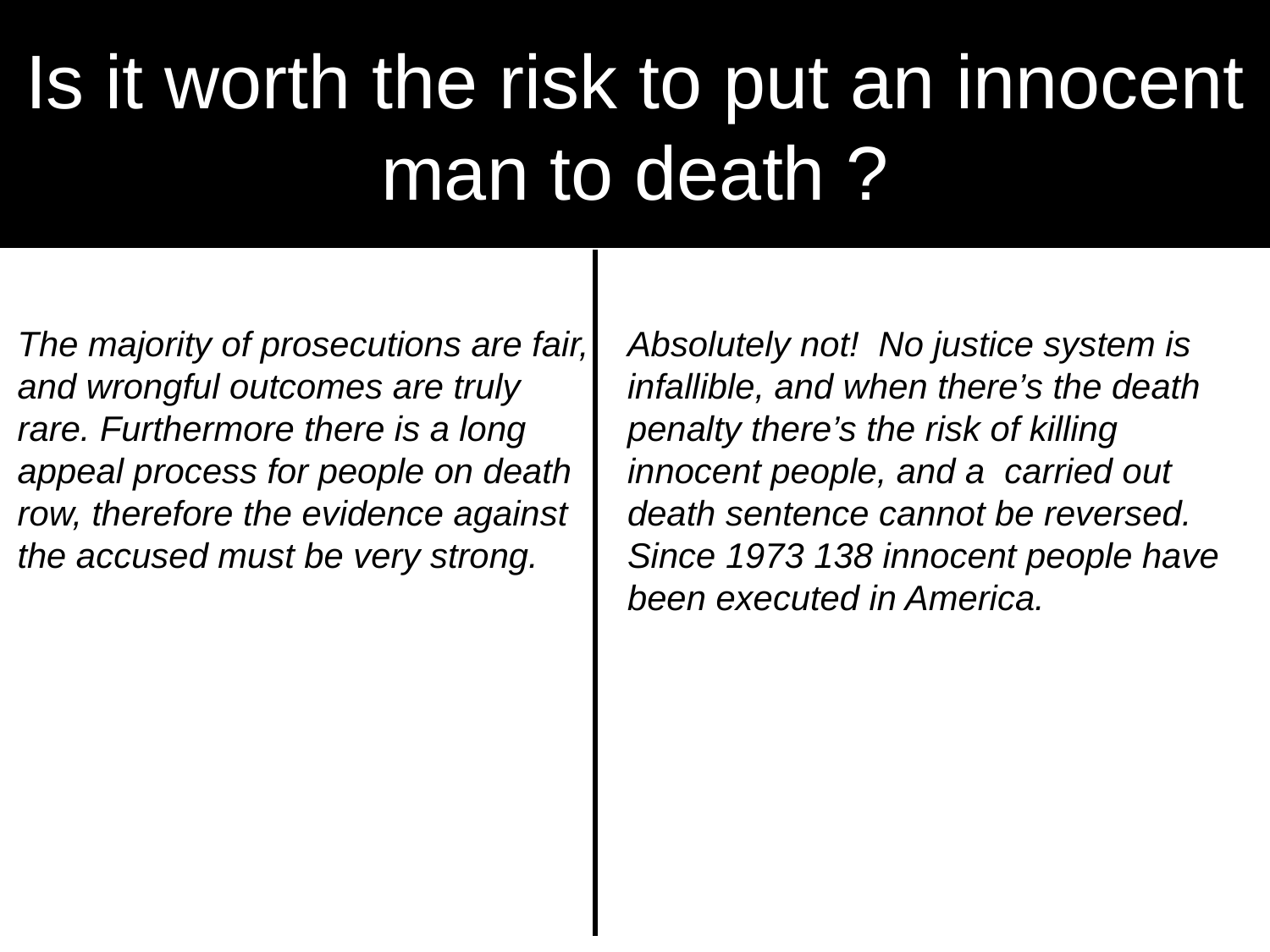

Is it worth the risk to put an innocent man to death ?

The majority of prosecutions are fair, and wrongful outcomes are truly rare. Furthermore there is a long appeal process for people on death row, therefore the evidence against the accused must be very strong.

Absolutely not!  No justice system is infallible, and when there’s the death penalty there’s the risk of killing innocent people, and a  carried out death sentence cannot be reversed. Since 1973 138 innocent people have been executed in America.